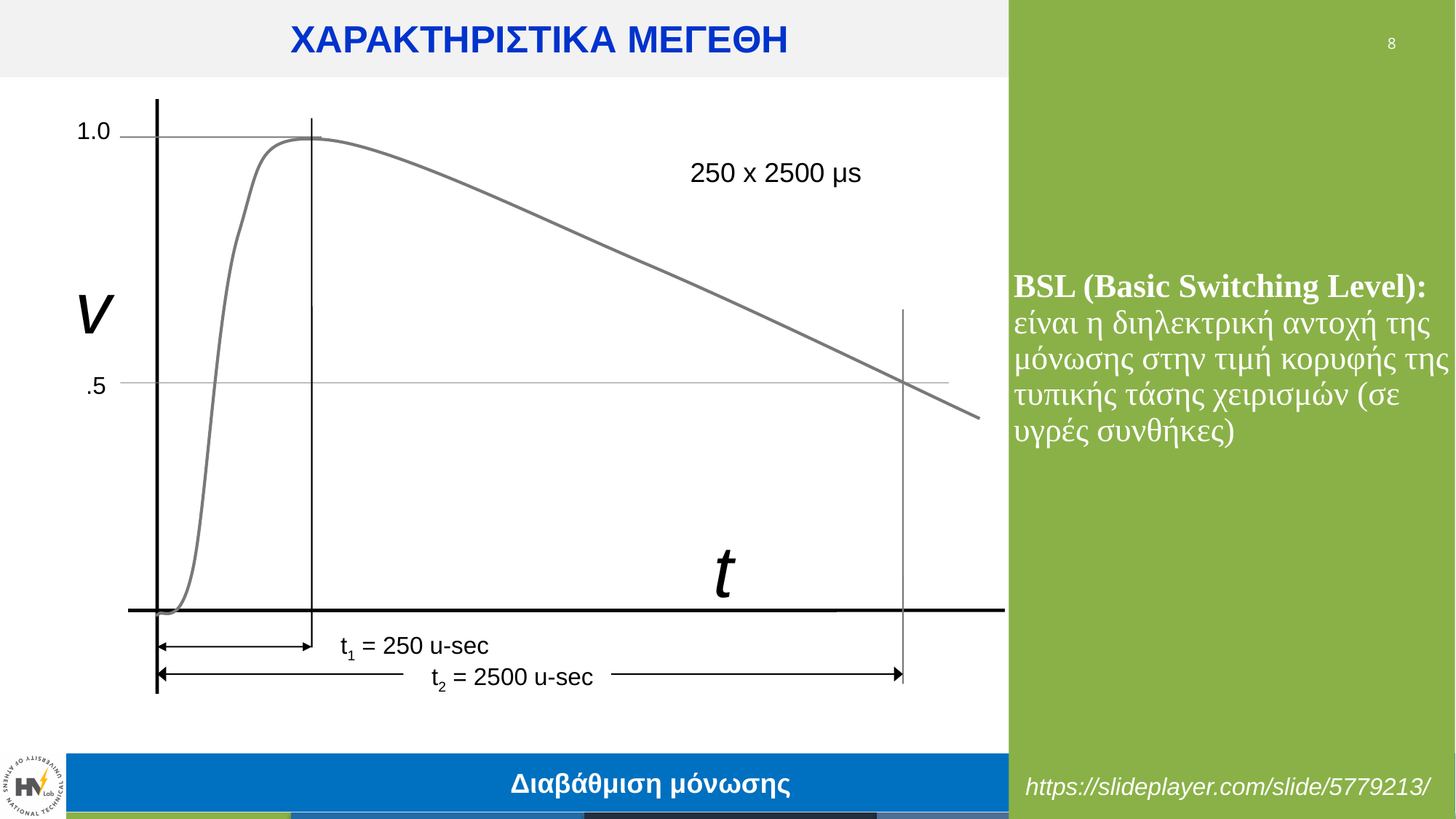

ΧΑΡΑΚΤΗΡΙΣΤΙΚΑ ΜΕΓΕΘΗ
8

1.0

250 x 2500 μs

v
BSL (Basic Switching Level): είναι η διηλεκτρική αντοχή της μόνωσης στην τιμή κορυφής της τυπικής τάσης χειρισμών (σε υγρές συνθήκες)

.5
t
t1 = 250 u-sec

t2 = 2500 u-sec

https://slideplayer.com/slide/5779213/